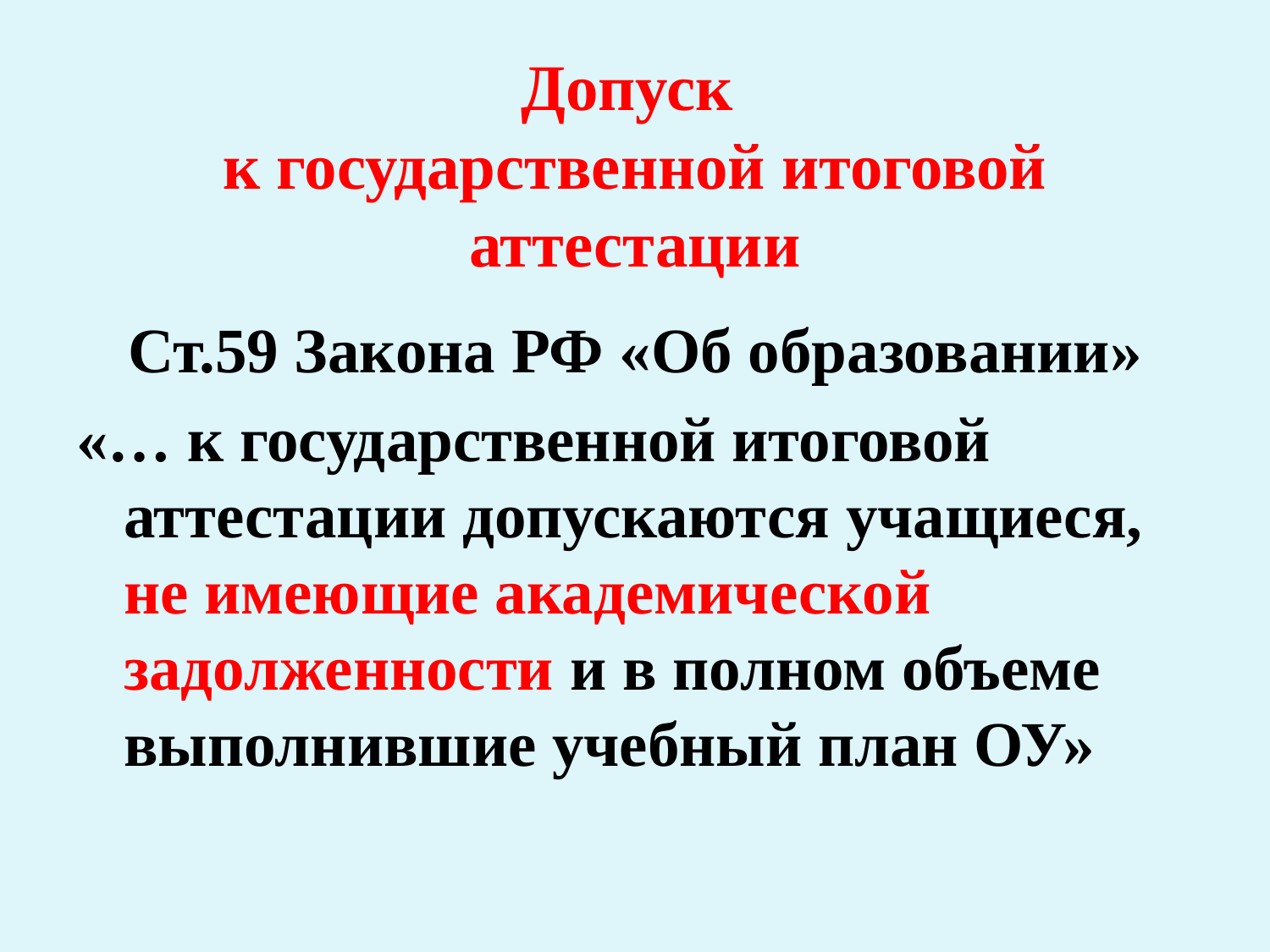

# Допуск к государственной итоговой аттестации

Ст.59 Закона РФ «Об образовании»
«… к государственной итоговой аттестации допускаются учащиеся, не имеющие академической задолженности и в полном объеме выполнившие учебный план ОУ»